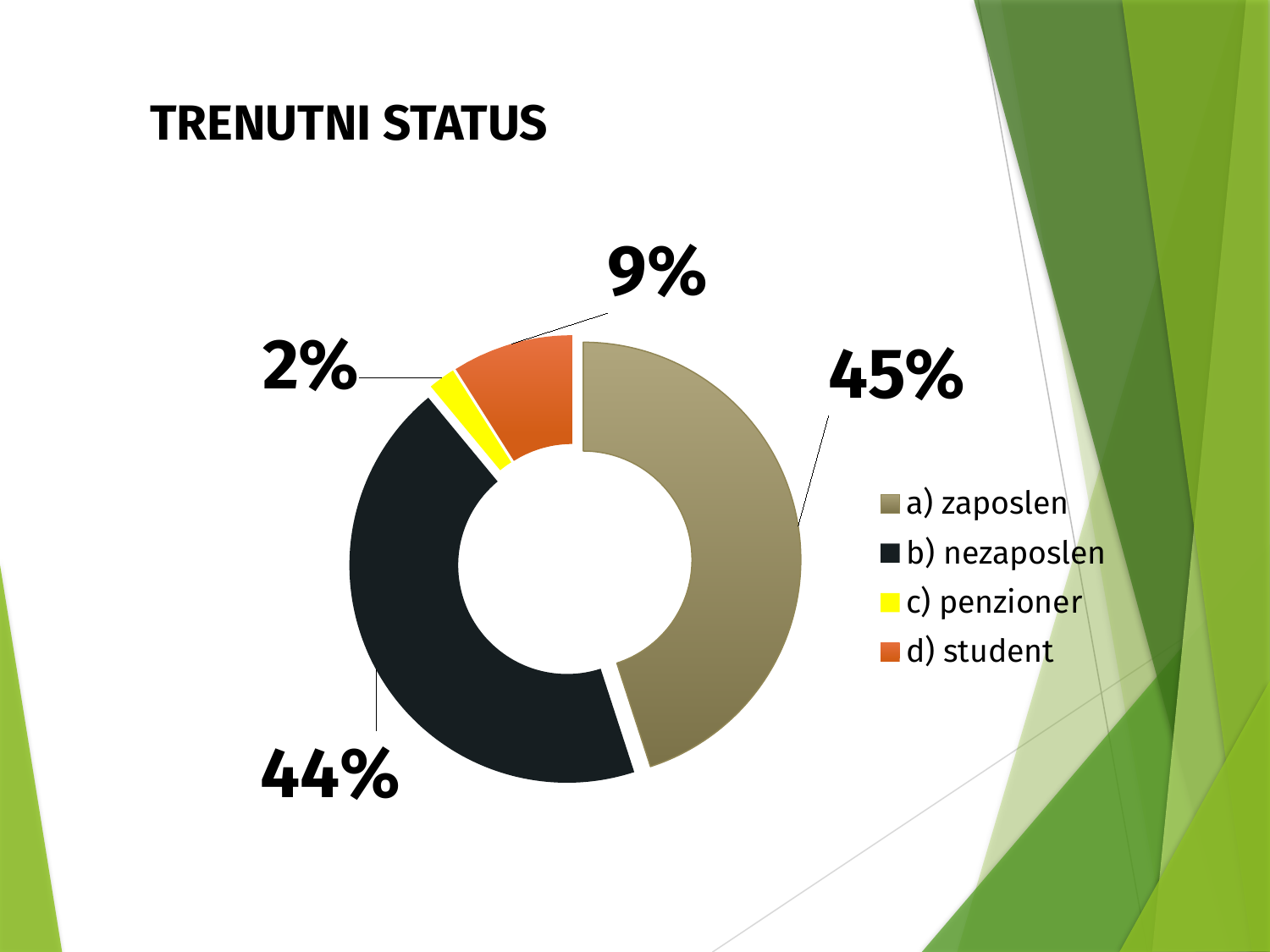

TRENUTNI STATUS

### Chart

| Category | Sales |
|---|---|
| a) zaposlen | 0.45 |
| b) nezaposlen | 0.44 |
| c) penzioner | 0.02 |
| d) student | 0.09 |